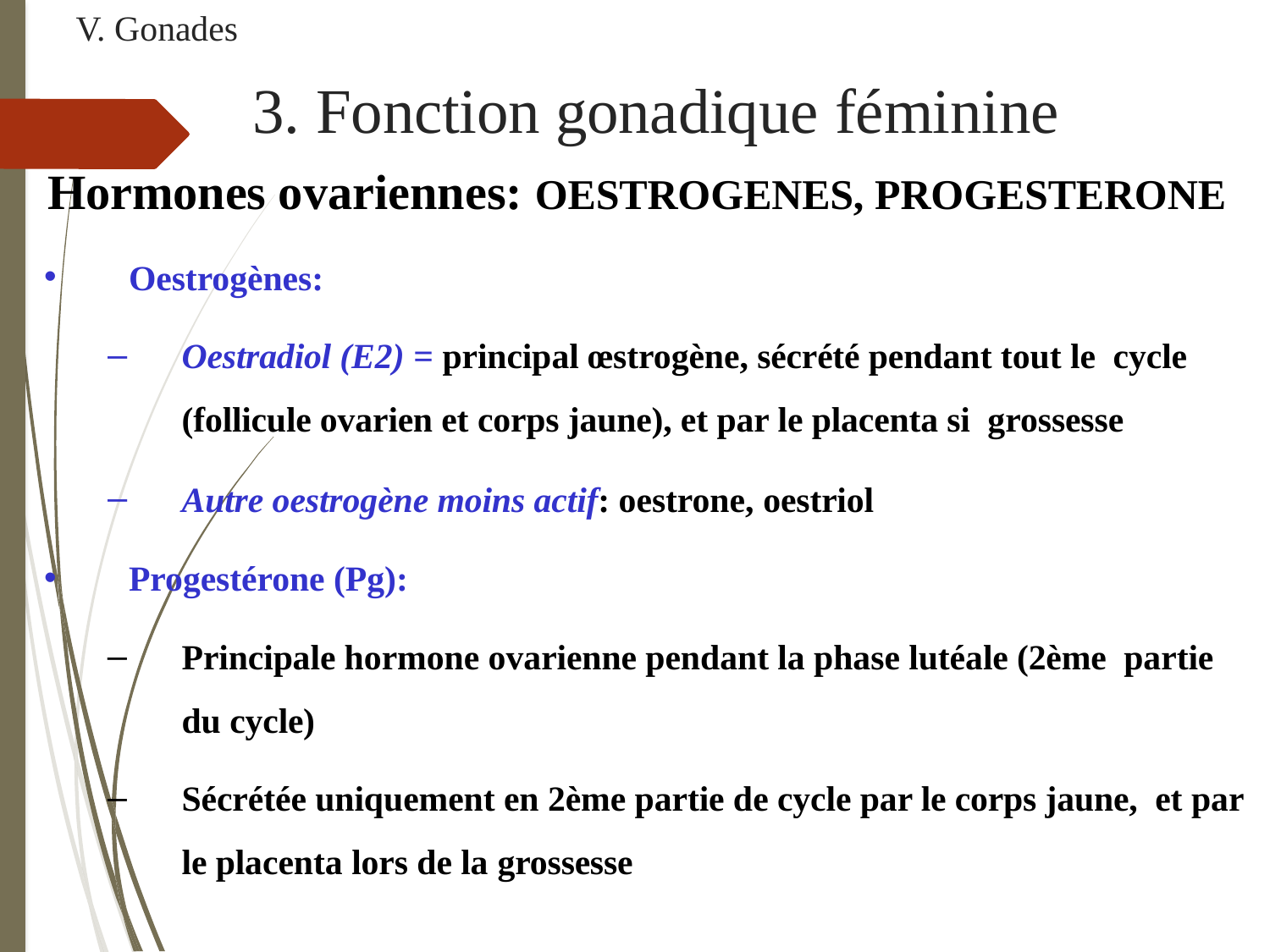

V. Gonades
# 3. Fonction gonadique féminine
Hormones ovariennes: OESTROGENES, PROGESTERONE
Oestrogènes:
Oestradiol (E2) = principal œstrogène, sécrété pendant tout le  cycle (follicule ovarien et corps jaune), et par le placenta si  grossesse

Autre oestrogène moins actif: oestrone, oestriol

Progestérone (Pg):
Principale hormone ovarienne pendant la phase lutéale (2ème  partie du cycle)
Sécrétée uniquement en 2ème partie de cycle par le corps jaune,  et par le placenta lors de la grossesse